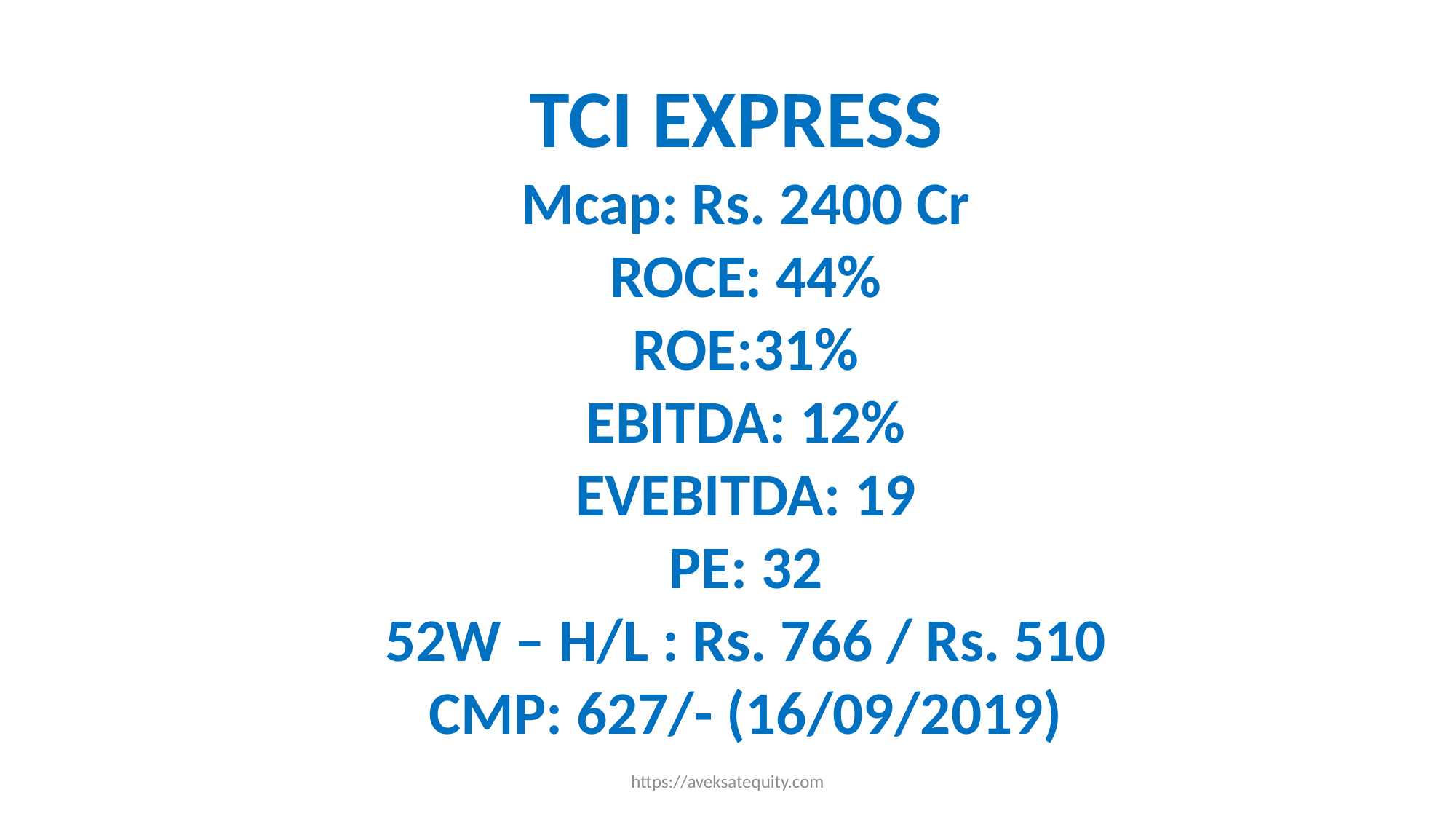

TCI EXPRESS
Mcap: Rs. 2400 Cr
ROCE: 44%
ROE:31%
EBITDA: 12%
EVEBITDA: 19
PE: 32
52W – H/L : Rs. 766 / Rs. 510
CMP: 627/- (16/09/2019)
https://aveksatequity.com